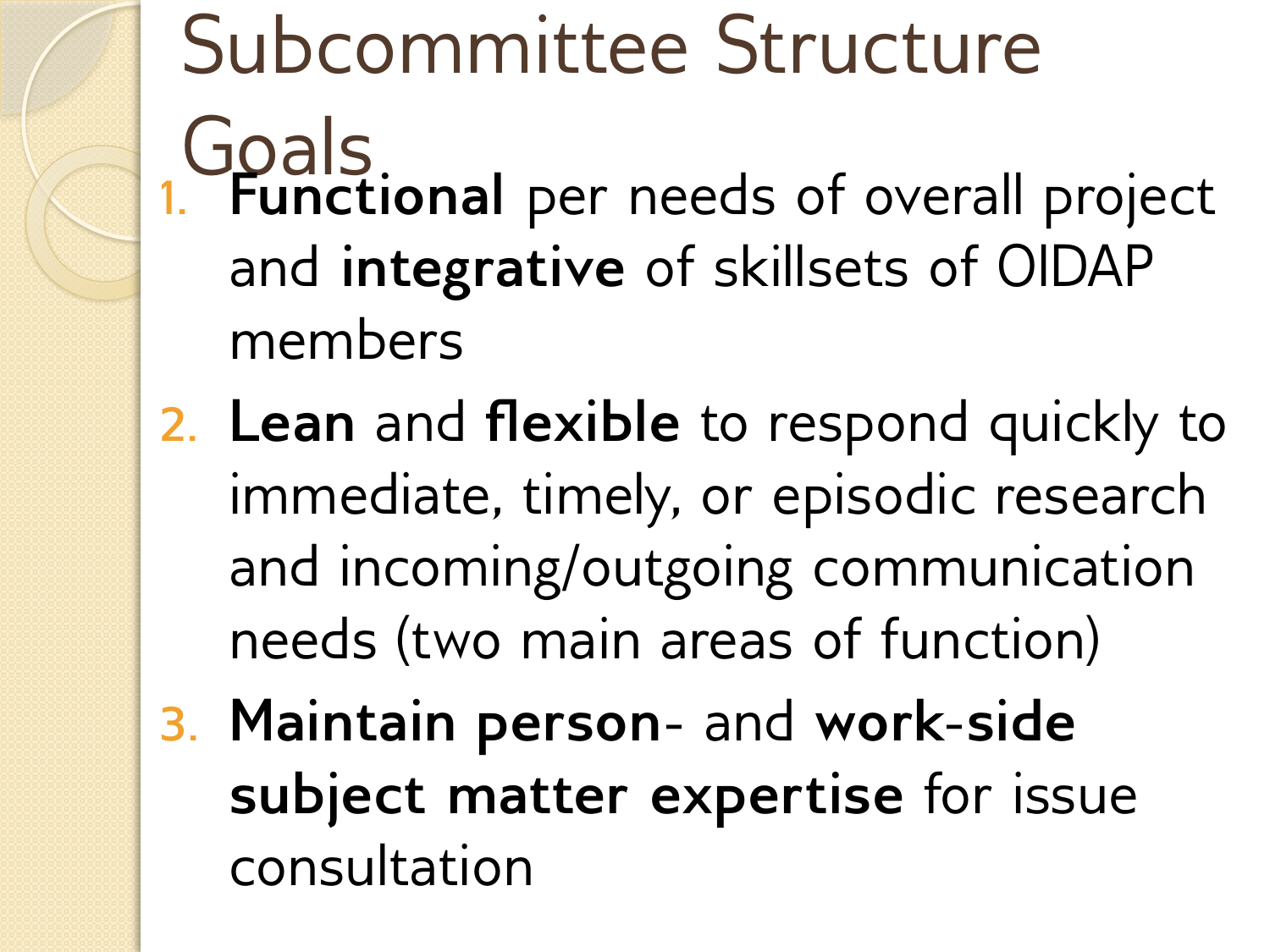

# Subcommittee Structure Goals
Functional per needs of overall project and integrative of skillsets of OIDAP members
Lean and flexible to respond quickly to immediate, timely, or episodic research and incoming/outgoing communication needs (two main areas of function)
Maintain person- and work-side subject matter expertise for issue consultation